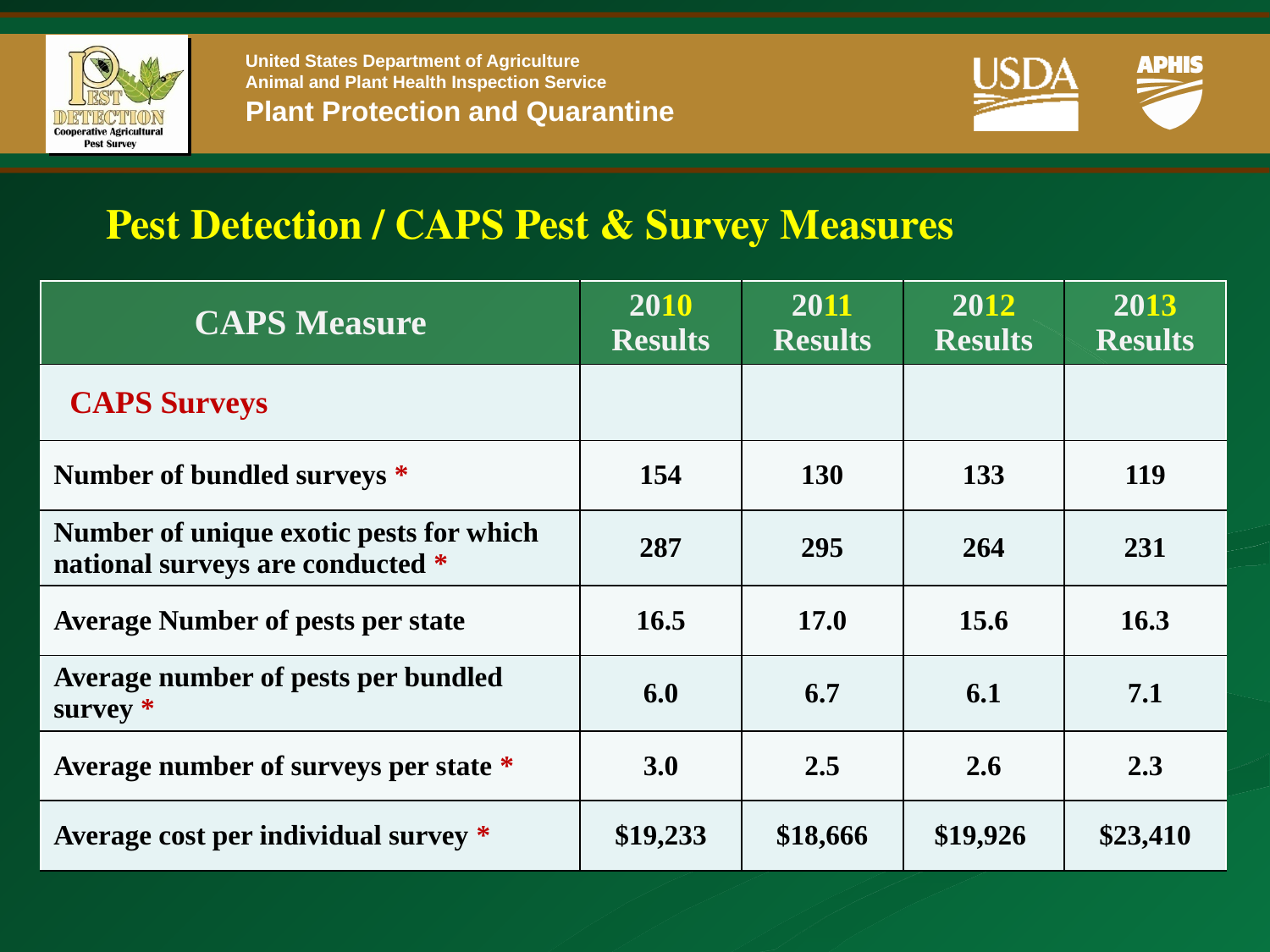

Pest Detection / CAPS Pest & Survey Measures
| CAPS Measure | 2010 Results | 2011 Results | 2012 Results | 2013 Results |
| --- | --- | --- | --- | --- |
| CAPS Surveys |  |  |  |  |
| Number of bundled surveys \* | 154 | 130 | 133 | 119 |
| Number of unique exotic pests for which national surveys are conducted \* | 287 | 295 | 264 | 231 |
| Average Number of pests per state | 16.5 | 17.0 | 15.6 | 16.3 |
| Average number of pests per bundled survey \* | 6.0 | 6.7 | 6.1 | 7.1 |
| Average number of surveys per state \* | 3.0 | 2.5 | 2.6 | 2.3 |
| Average cost per individual survey \* | $19,233 | $18,666 | $19,926 | $23,410 |